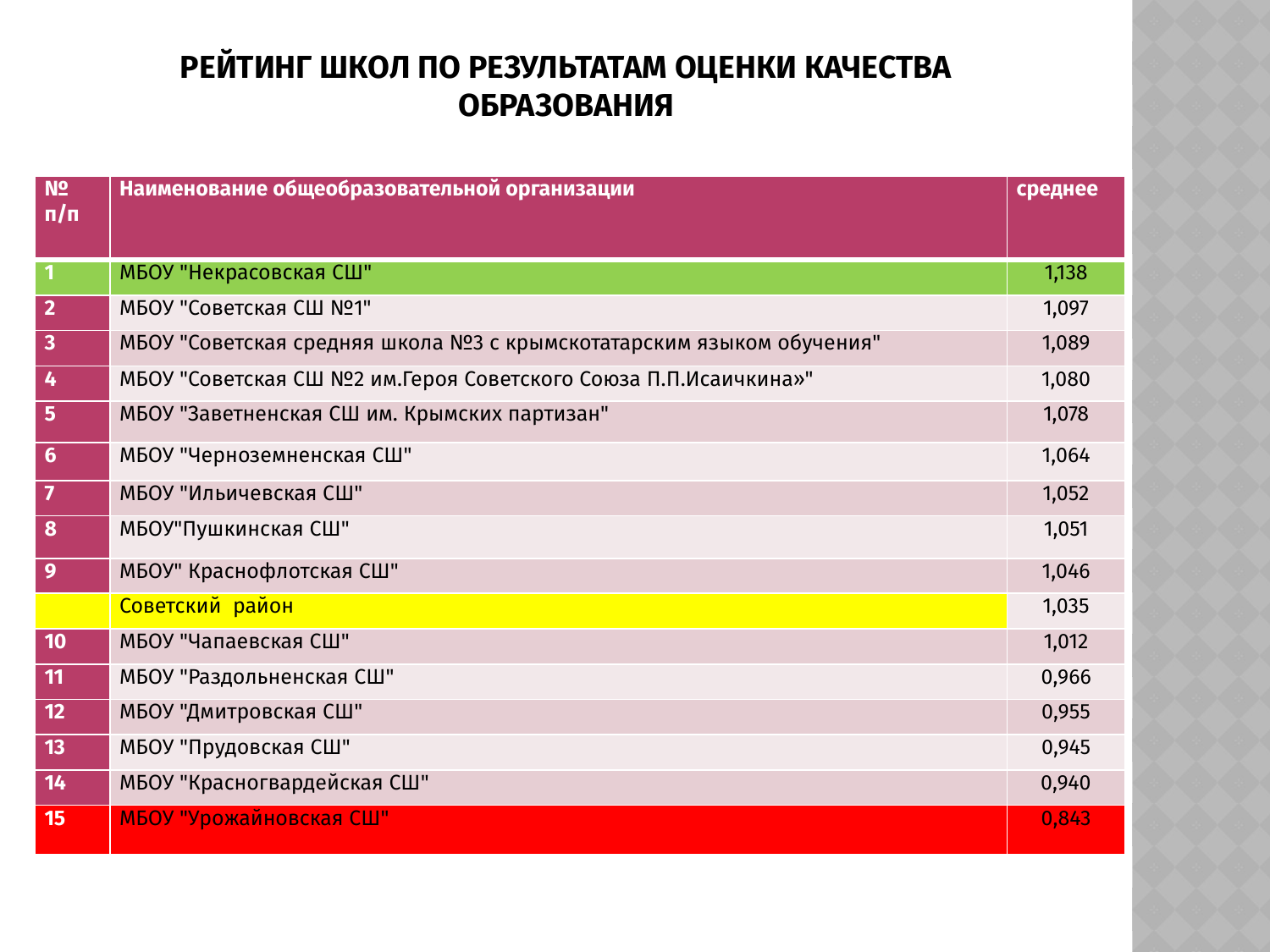

# Рейтинг школ по результатам оценки качества образования
| № п/п | Наименование общеобразовательной организации | среднее |
| --- | --- | --- |
| 1 | МБОУ "Некрасовская СШ" | 1,138 |
| 2 | МБОУ "Советская СШ №1" | 1,097 |
| 3 | МБОУ "Советская средняя школа №3 с крымскотатарским языком обучения" | 1,089 |
| 4 | МБОУ "Советская СШ №2 им.Героя Советского Союза П.П.Исаичкина»" | 1,080 |
| 5 | МБОУ "Заветненская СШ им. Крымских партизан" | 1,078 |
| 6 | МБОУ "Черноземненская СШ" | 1,064 |
| 7 | МБОУ "Ильичевская СШ" | 1,052 |
| 8 | МБОУ"Пушкинская СШ" | 1,051 |
| 9 | МБОУ" Краснофлотская СШ" | 1,046 |
|  | Советский район | 1,035 |
| 10 | МБОУ "Чапаевская СШ" | 1,012 |
| 11 | МБОУ "Раздольненская СШ" | 0,966 |
| 12 | МБОУ "Дмитровская СШ" | 0,955 |
| 13 | МБОУ "Прудовская СШ" | 0,945 |
| 14 | МБОУ "Красногвардейская СШ" | 0,940 |
| 15 | МБОУ "Урожайновская СШ" | 0,843 |